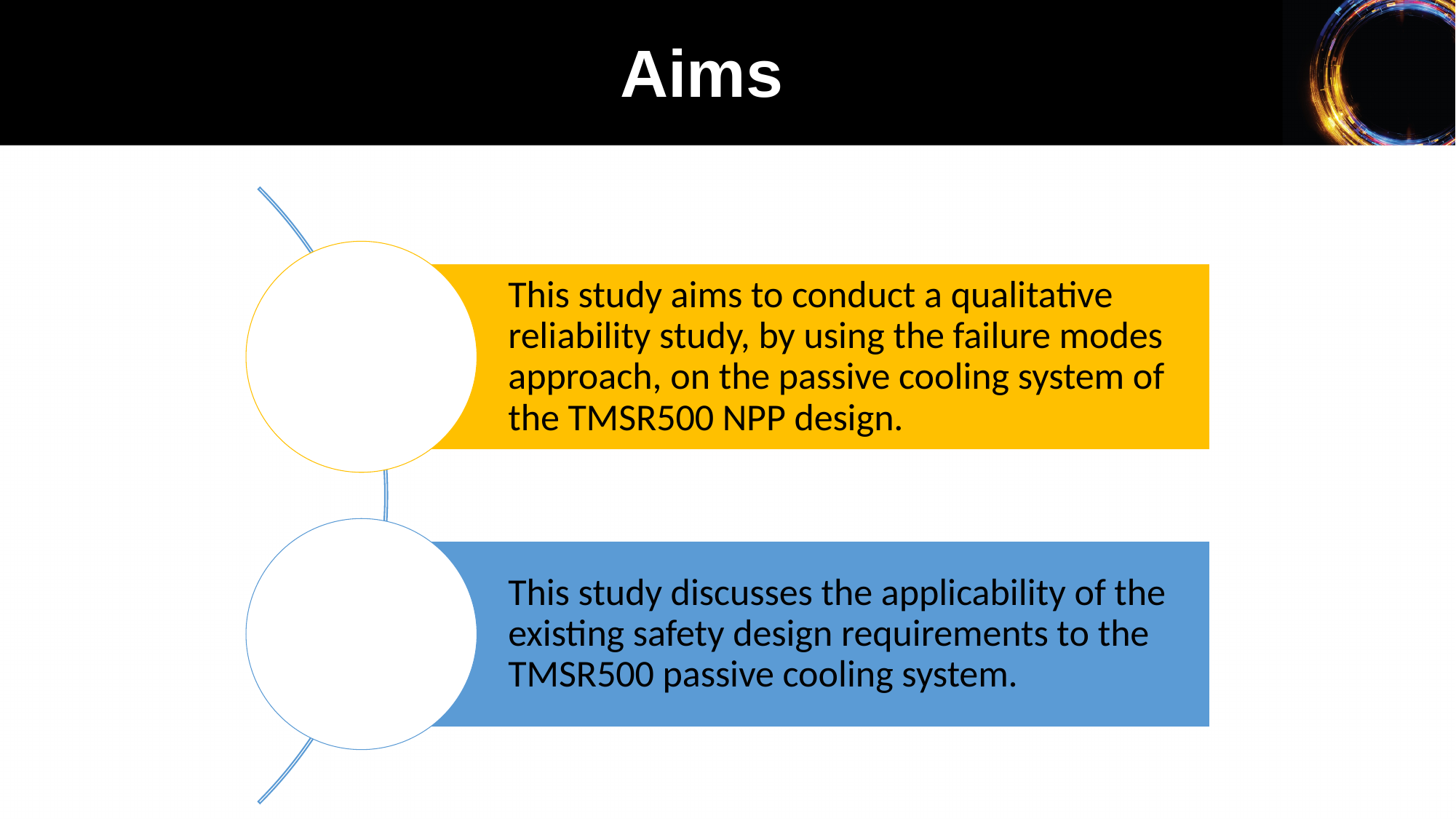

Aims
This study aims to conduct a qualitative reliability study, by using the failure modes approach, on the passive cooling system of the TMSR500 NPP design.
This study discusses the applicability of the existing safety design requirements to the TMSR500 passive cooling system.